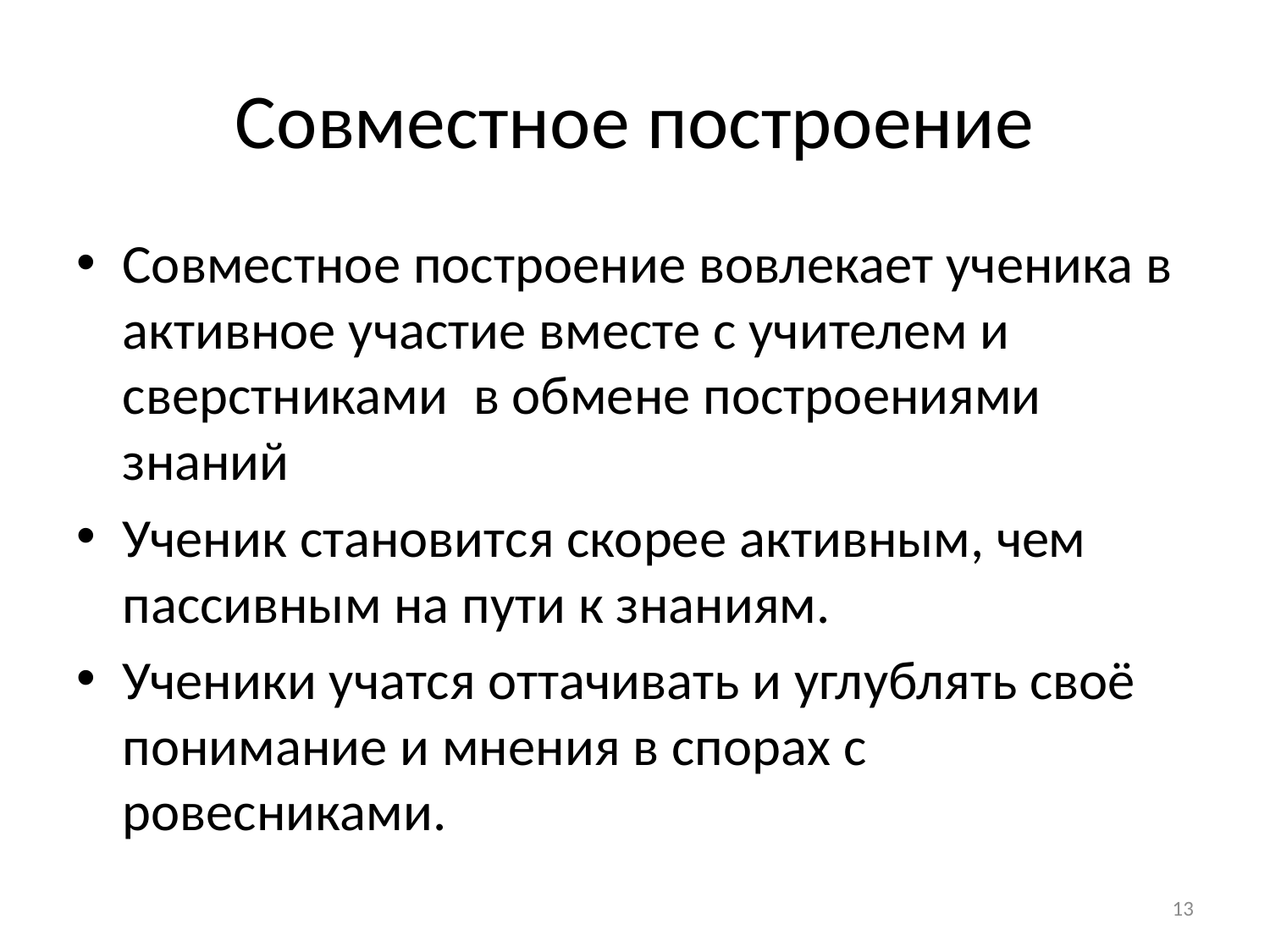

# Совместное построение
Совместное построение вовлекает ученика в активное участие вместе с учителем и сверстниками  в обмене построениями знаний
Ученик становится скорее активным, чем пассивным на пути к знаниям.
Ученики учатся оттачивать и углублять своё понимание и мнения в спорах с ровесниками.
13